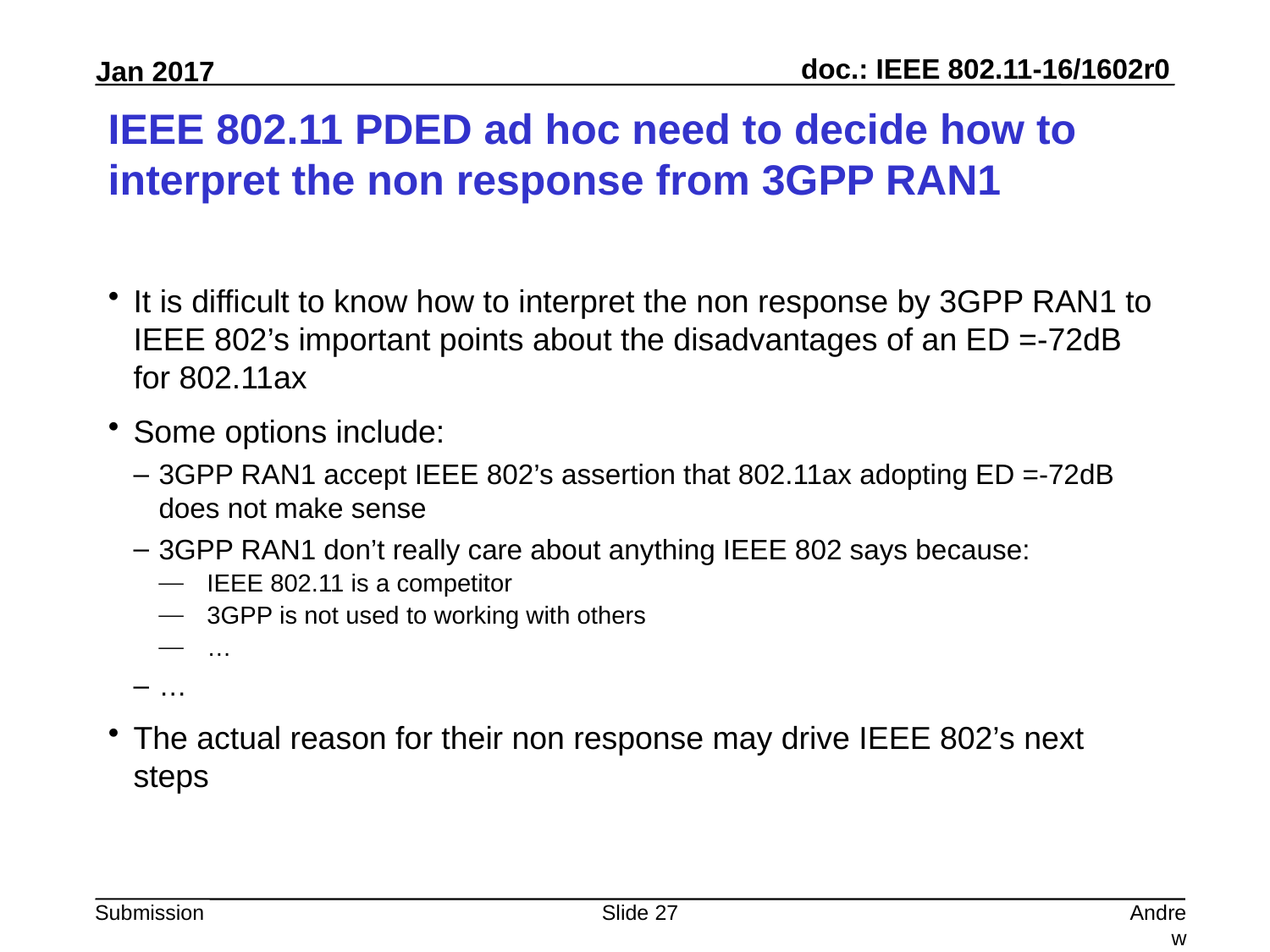

# IEEE 802.11 PDED ad hoc need to decide how to interpret the non response from 3GPP RAN1
It is difficult to know how to interpret the non response by 3GPP RAN1 to IEEE 802’s important points about the disadvantages of an ED =-72dB for 802.11ax
Some options include:
3GPP RAN1 accept IEEE 802’s assertion that 802.11ax adopting ED =-72dB does not make sense
3GPP RAN1 don’t really care about anything IEEE 802 says because:
IEEE 802.11 is a competitor
3GPP is not used to working with others
…
…
The actual reason for their non response may drive IEEE 802’s next steps
Slide 27
Andrew Myles, Cisco